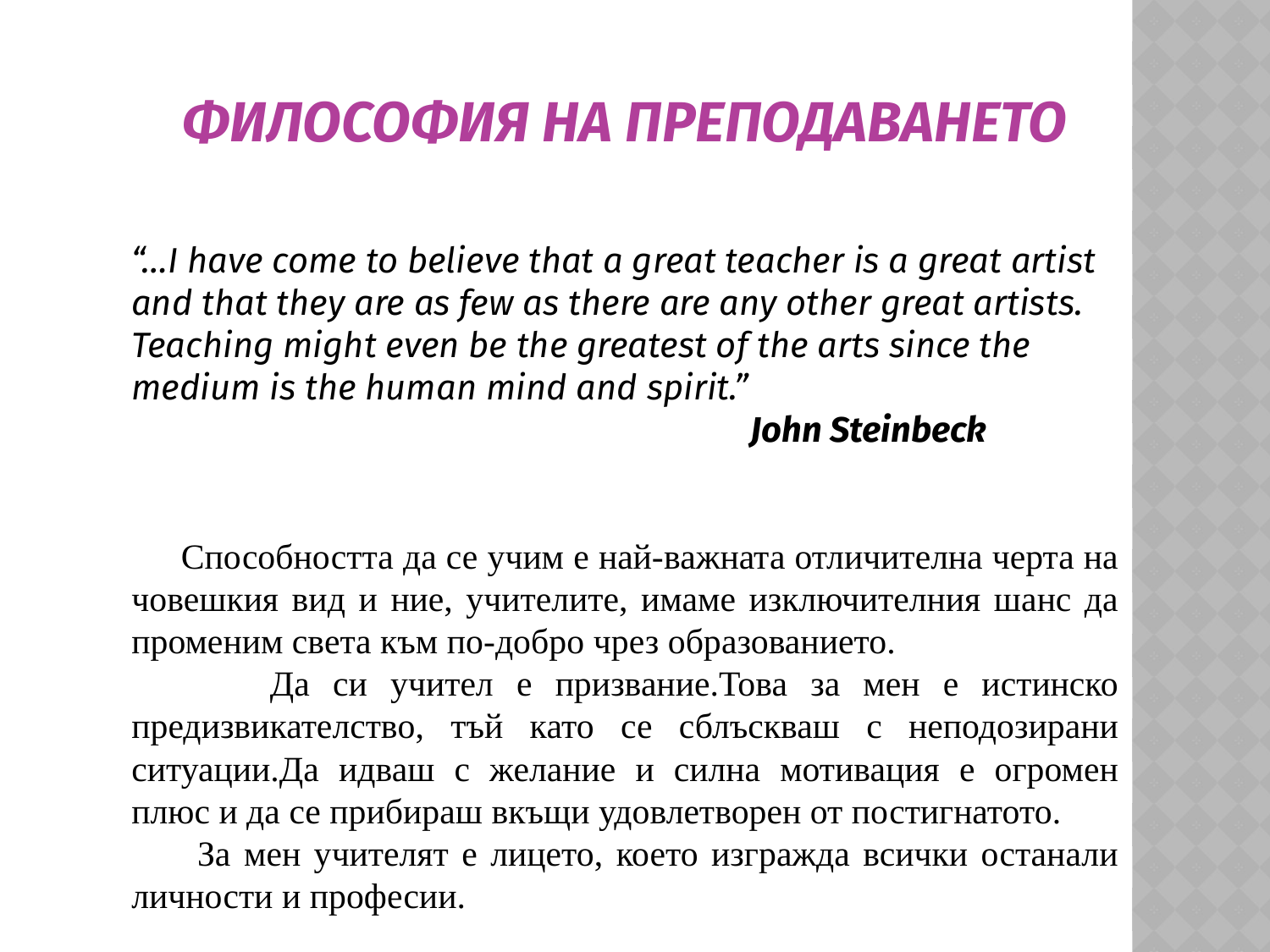

ФИЛОСОФИЯ НА ПРЕПОДАВАНЕТО

“…I have come to believe that a great teacher is a great artist and that they are as few as there are any other great artists. Teaching might even be the greatest of the arts since the medium is the human mind and spirit.”
                                                                    John Steinbeck

     Способността да се учим е най-важната отличителна черта на човешкия вид и ние, учителите, имаме изключителния шанс да променим света към по-добро чрез образованието.
      Да си учител е призвание.Това за мен е истинско предизвикателство, тъй като се сблъскваш с неподозирани ситуации.Да идваш с желание и силна мотивация е огромен плюс и да се прибираш вкъщи удовлетворен от постигнатото.
     За мен учителят е лицето, което изгражда всички останали личности и професии.